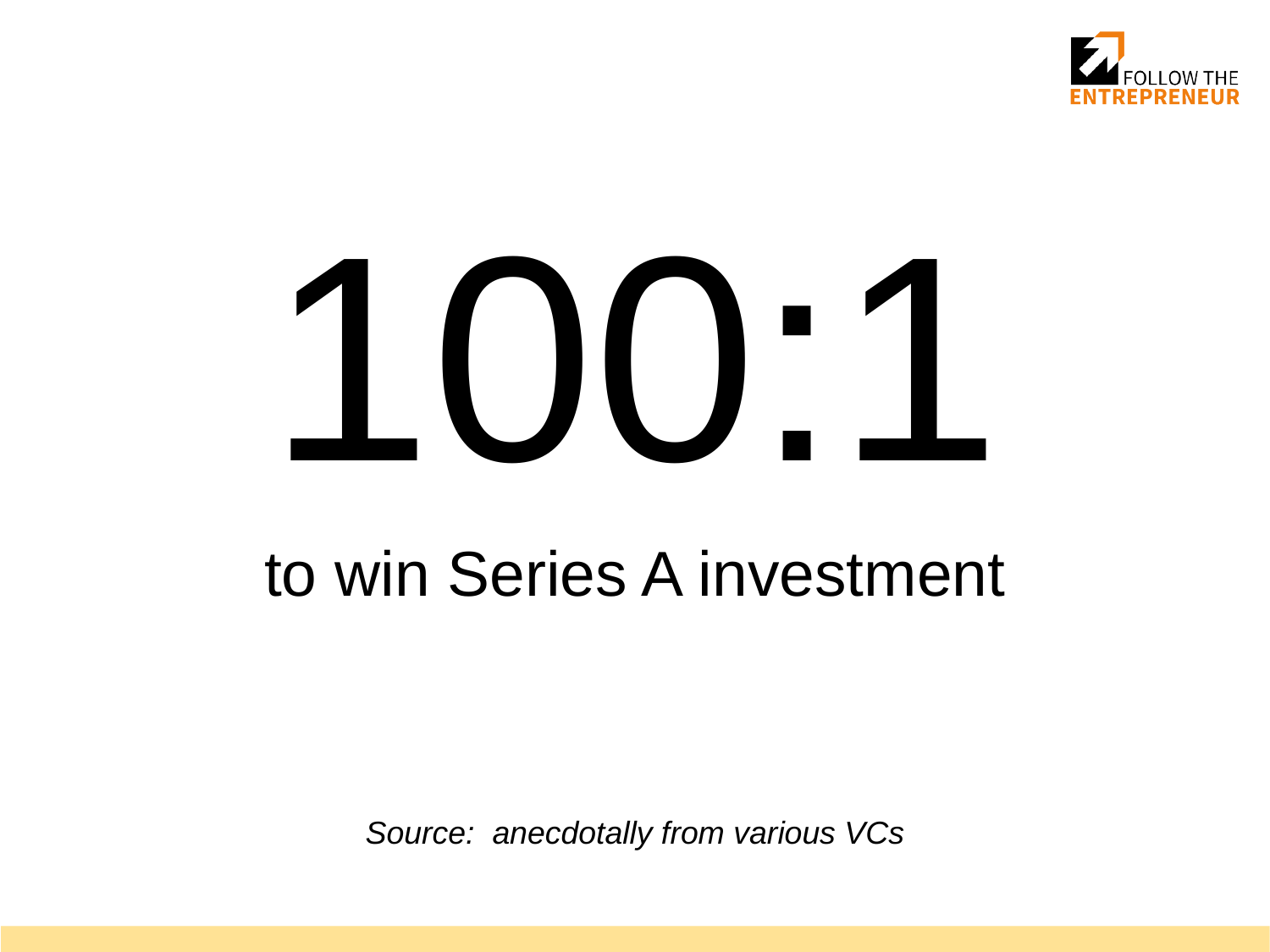

100:1
to win Series A investment
Source:  anecdotally from various VCs